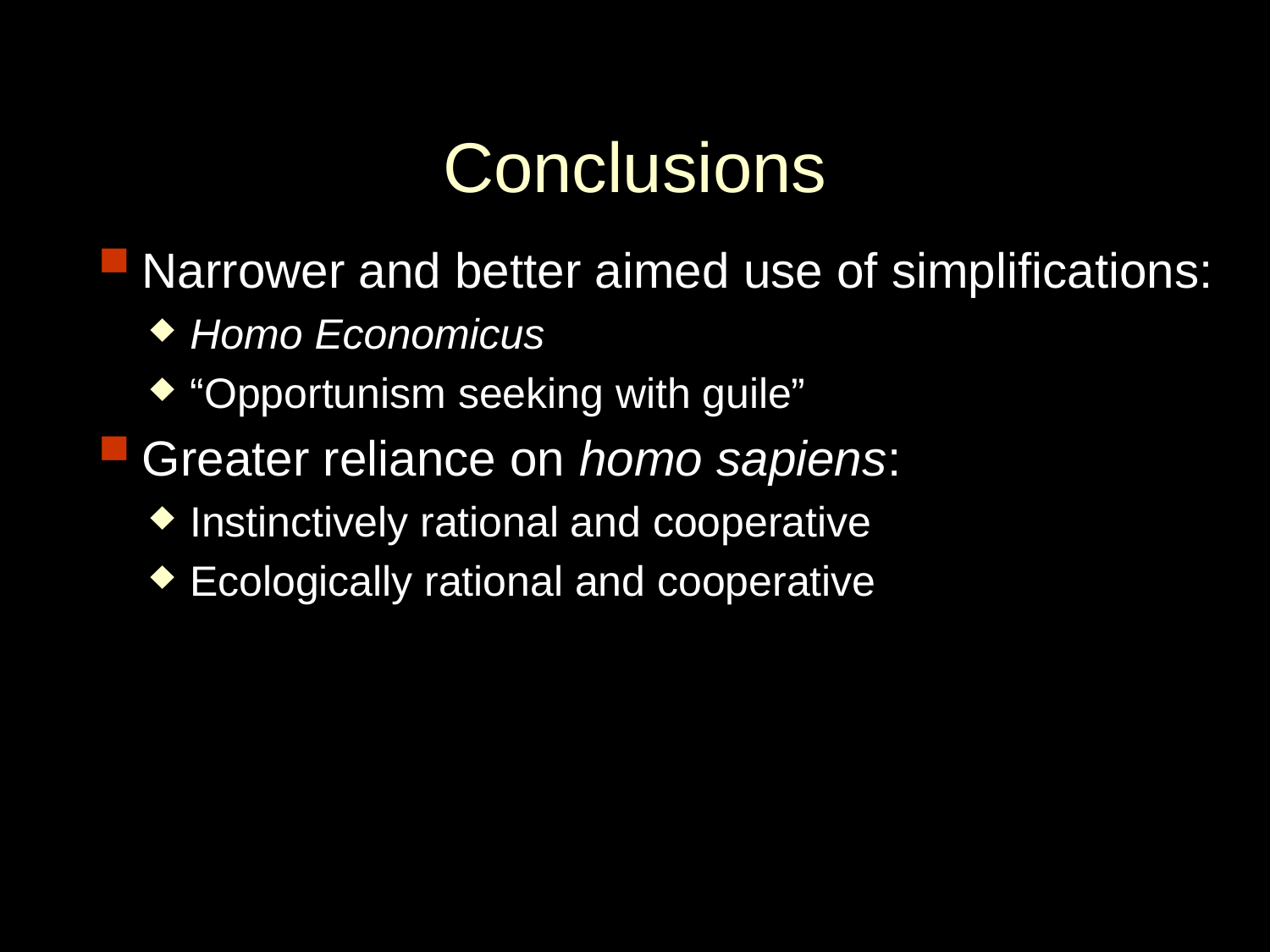

# Conclusions
Narrower and better aimed use of simplifications:
Homo Economicus
“Opportunism seeking with guile”
Greater reliance on homo sapiens:
Instinctively rational and cooperative
Ecologically rational and cooperative